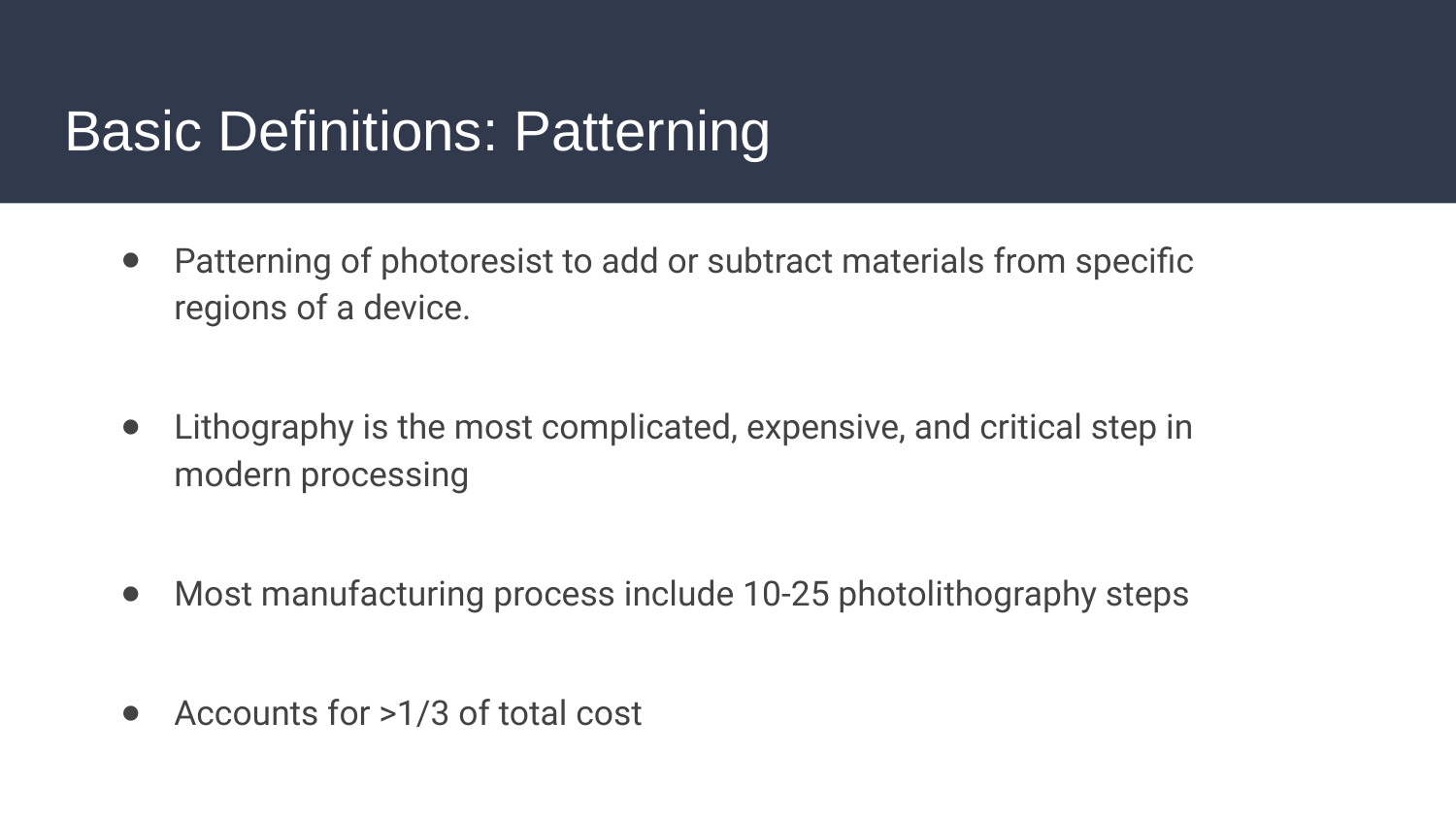

# Basic Definitions: Patterning
Patterning of photoresist to add or subtract materials from specific regions of a device.

Lithography is the most complicated, expensive, and critical step in modern processing

Most manufacturing process include 10-25 photolithography steps

Accounts for >1/3 of total cost